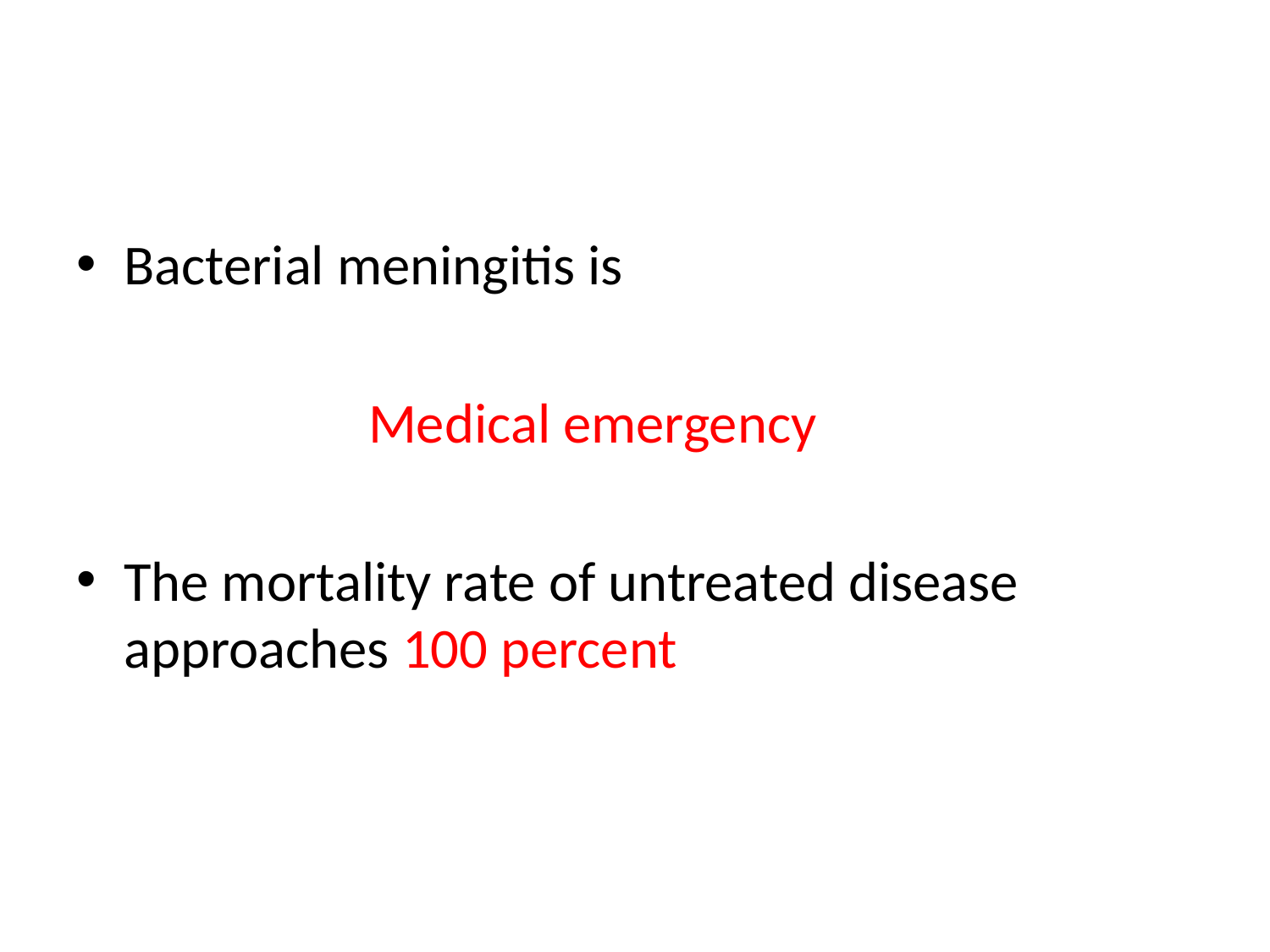

#
Bacterial meningitis is

                       Medical emergency

The mortality rate of untreated disease approaches 100 percent